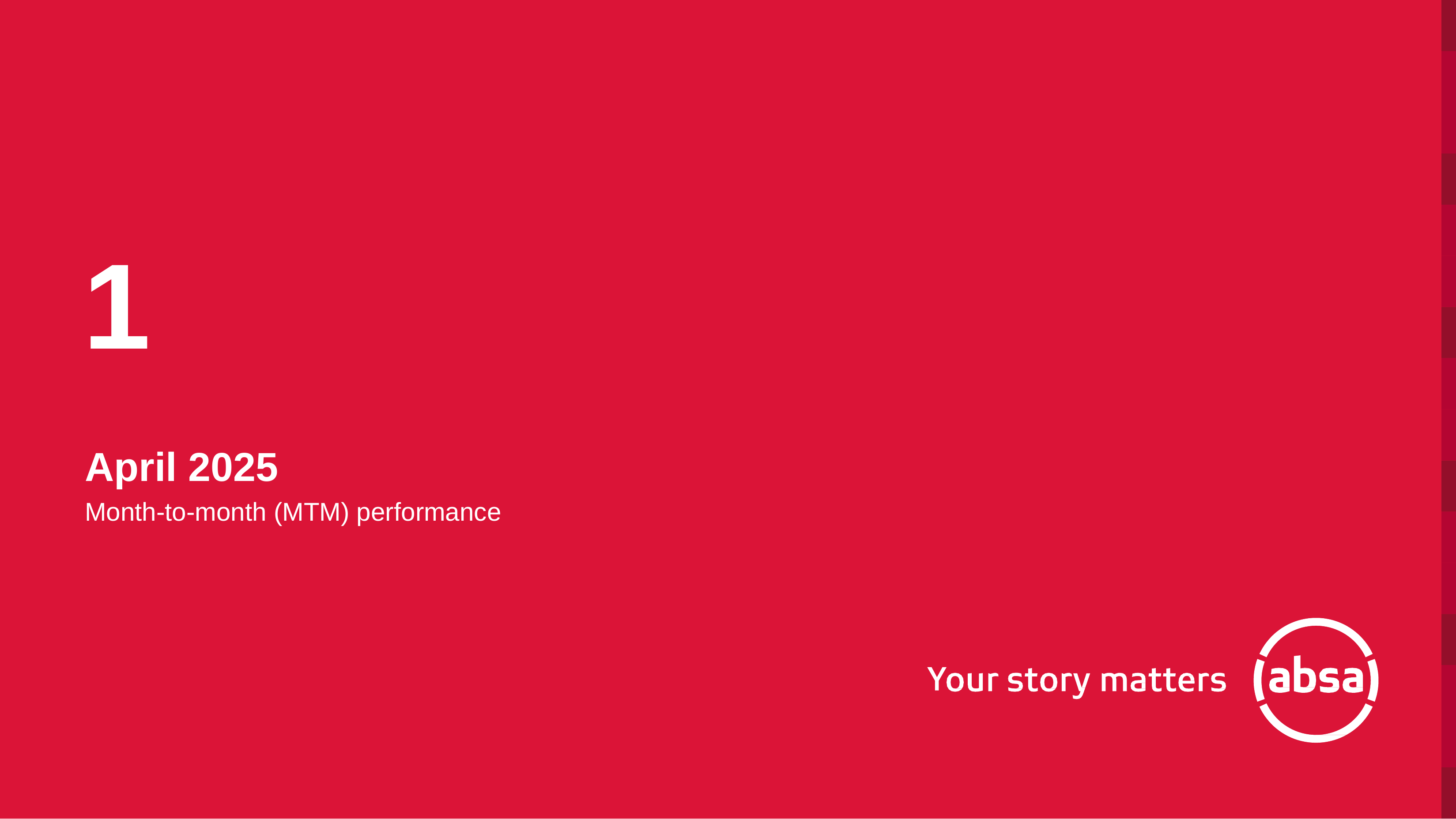

# 1

April 2025
Month-to-month (MTM) performance